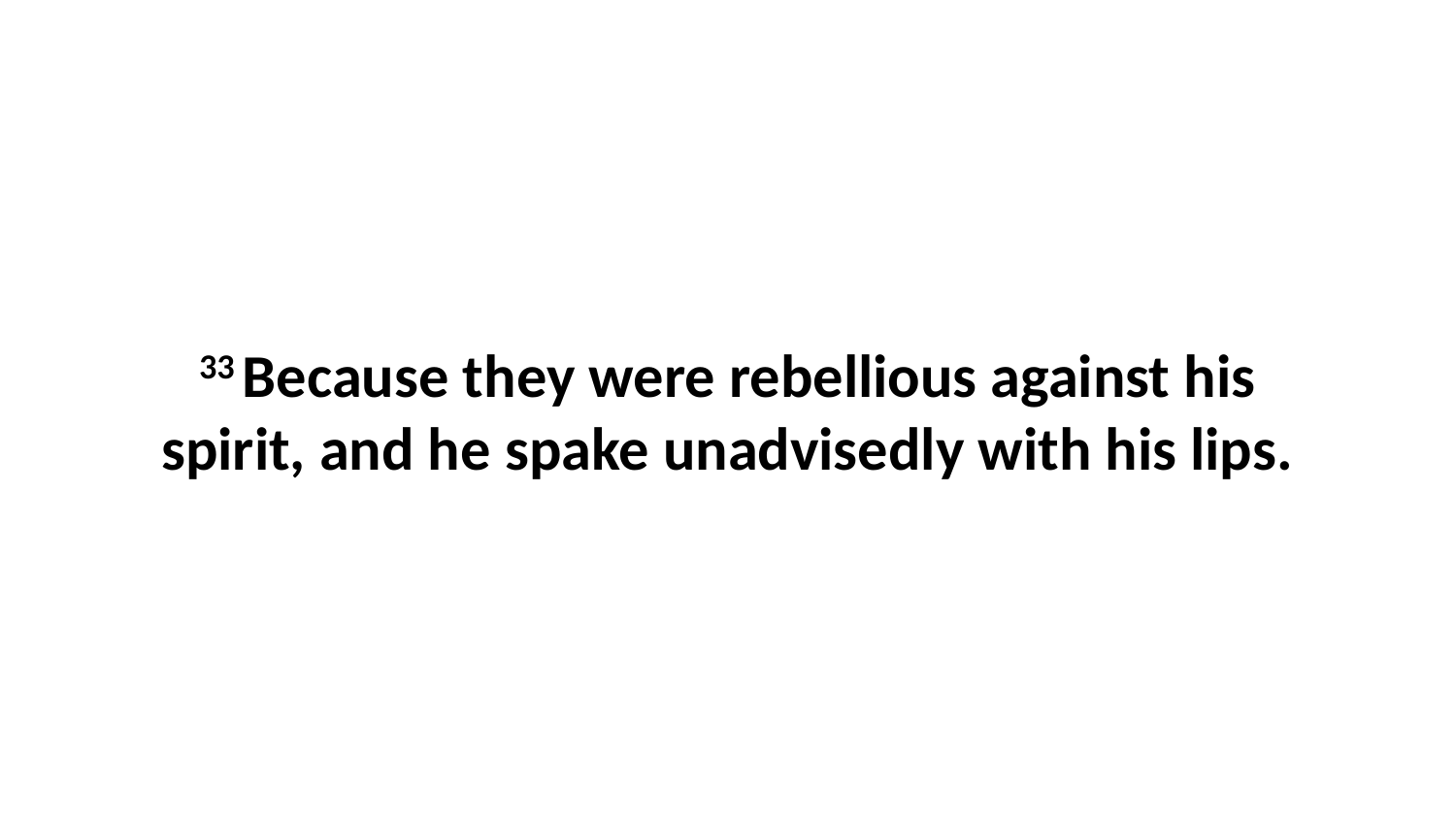

33 Because they were rebellious against his spirit, and he spake unadvisedly with his lips.